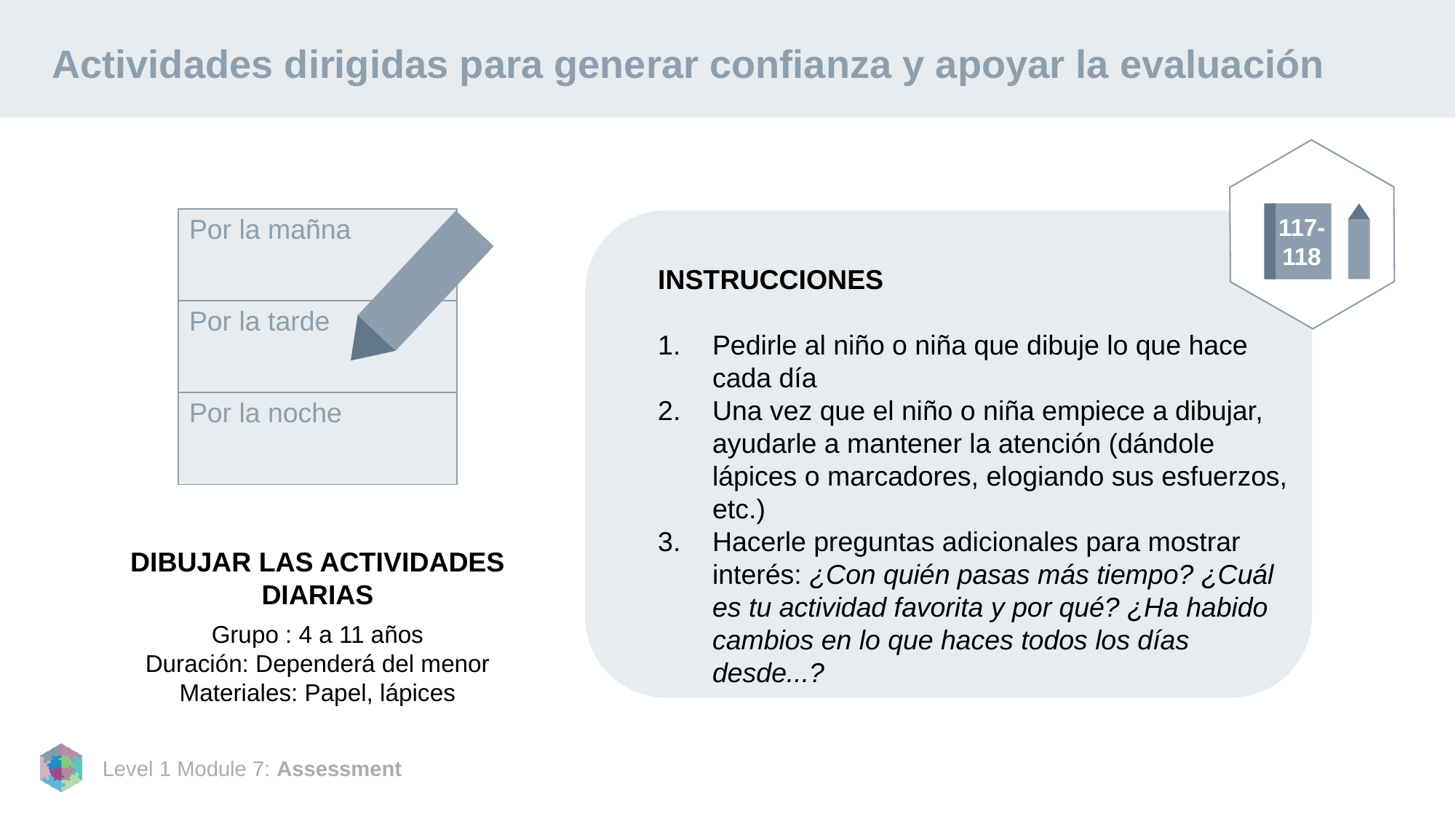

# Actividades dirigidas para generar confianza y apoyar la evaluación

117-
118

| Por la mañna |
| --- |
| Por la tarde |
| Por la noche |

INSTRUCCIONES

Pedirle al niño o niña que dibuje lo que hace cada día
Una vez que el niño o niña empiece a dibujar, ayudarle a mantener la atención (dándole lápices o marcadores, elogiando sus esfuerzos, etc.)
Hacerle preguntas adicionales para mostrar interés: ¿Con quién pasas más tiempo? ¿Cuál es tu actividad favorita y por qué? ¿Ha habido cambios en lo que haces todos los días desde...?
DIBUJAR LAS ACTIVIDADES DIARIAS
Grupo : 4 a 11 años
Duración: Dependerá del menor
Materiales: Papel, lápices